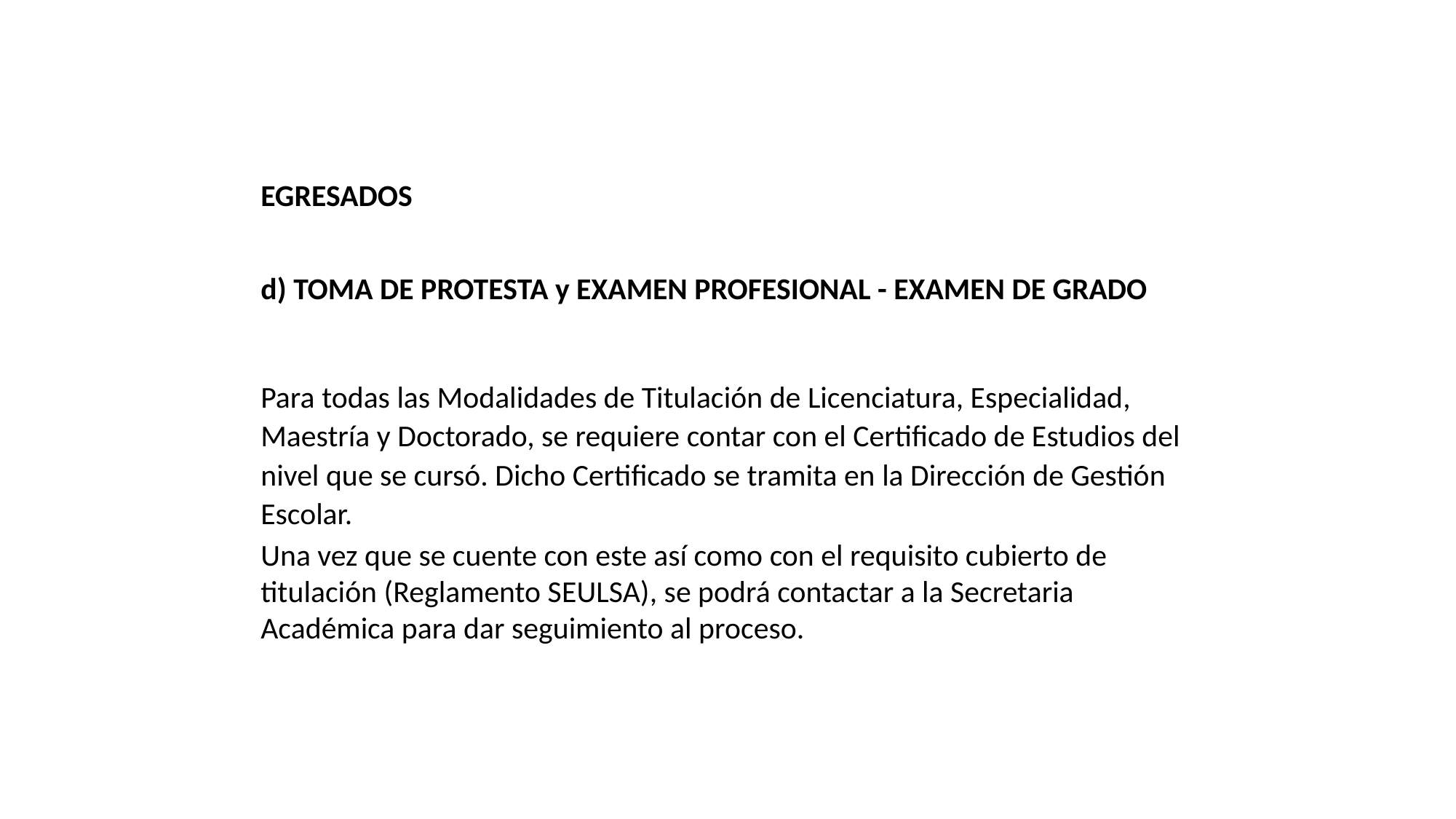

EGRESADOS

d) TOMA DE PROTESTA y EXAMEN PROFESIONAL - EXAMEN DE GRADO

Para todas las Modalidades de Titulación de Licenciatura, Especialidad, Maestría y Doctorado, se requiere contar con el Certificado de Estudios del nivel que se cursó. Dicho Certificado se tramita en la Dirección de Gestión Escolar.
Una vez que se cuente con este así como con el requisito cubierto de titulación (Reglamento SEULSA), se podrá contactar a la Secretaria Académica para dar seguimiento al proceso.